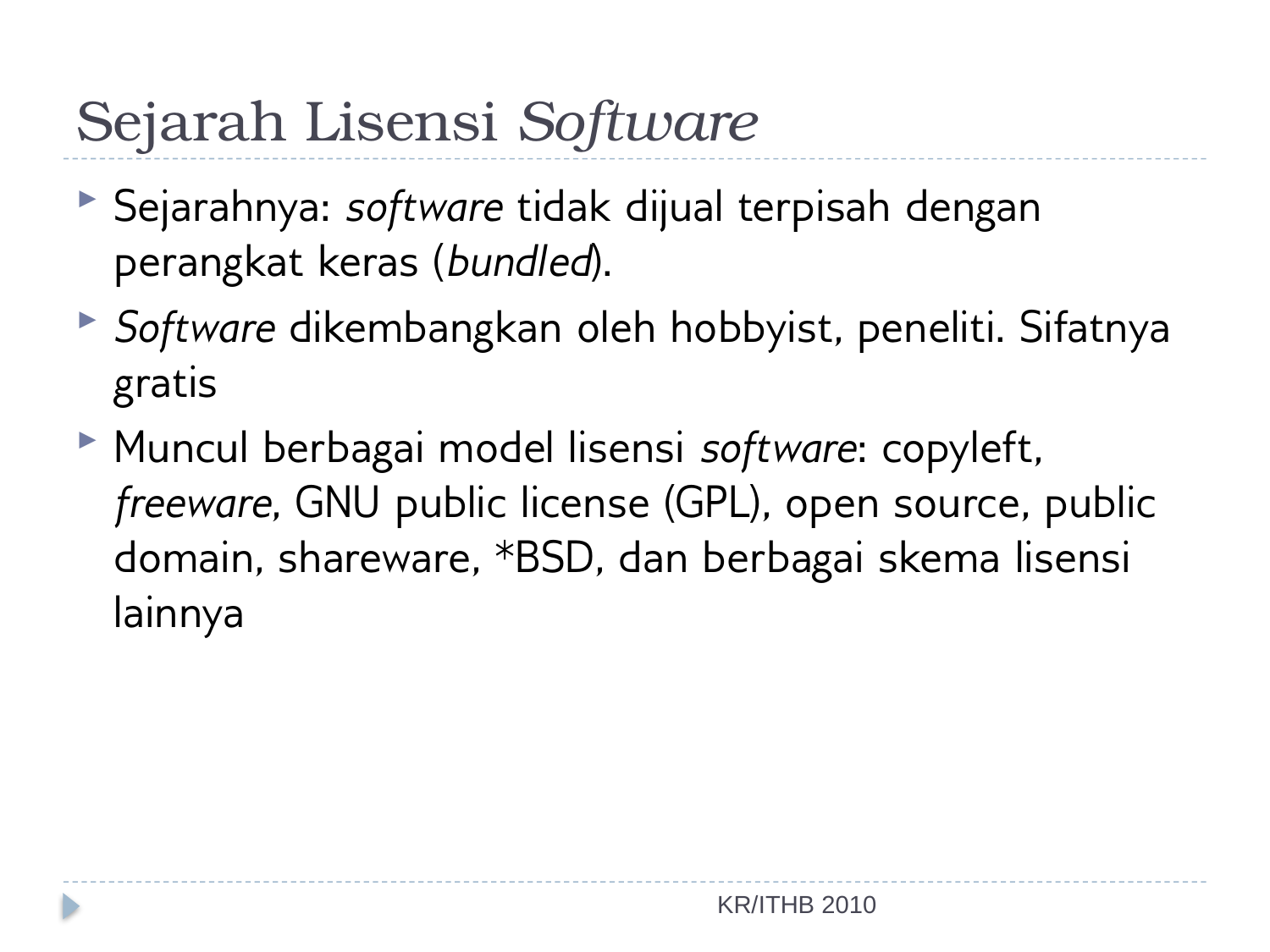

# Sejarah Lisensi Software
Sejarahnya: software tidak dijual terpisah dengan perangkat keras (bundled).
Software dikembangkan oleh hobbyist, peneliti. Sifatnya gratis
Muncul berbagai model lisensi software: copyleft, freeware, GNU public license (GPL), open source, public domain, shareware, *BSD, dan berbagai skema lisensi lainnya

KR/ITHB 2010